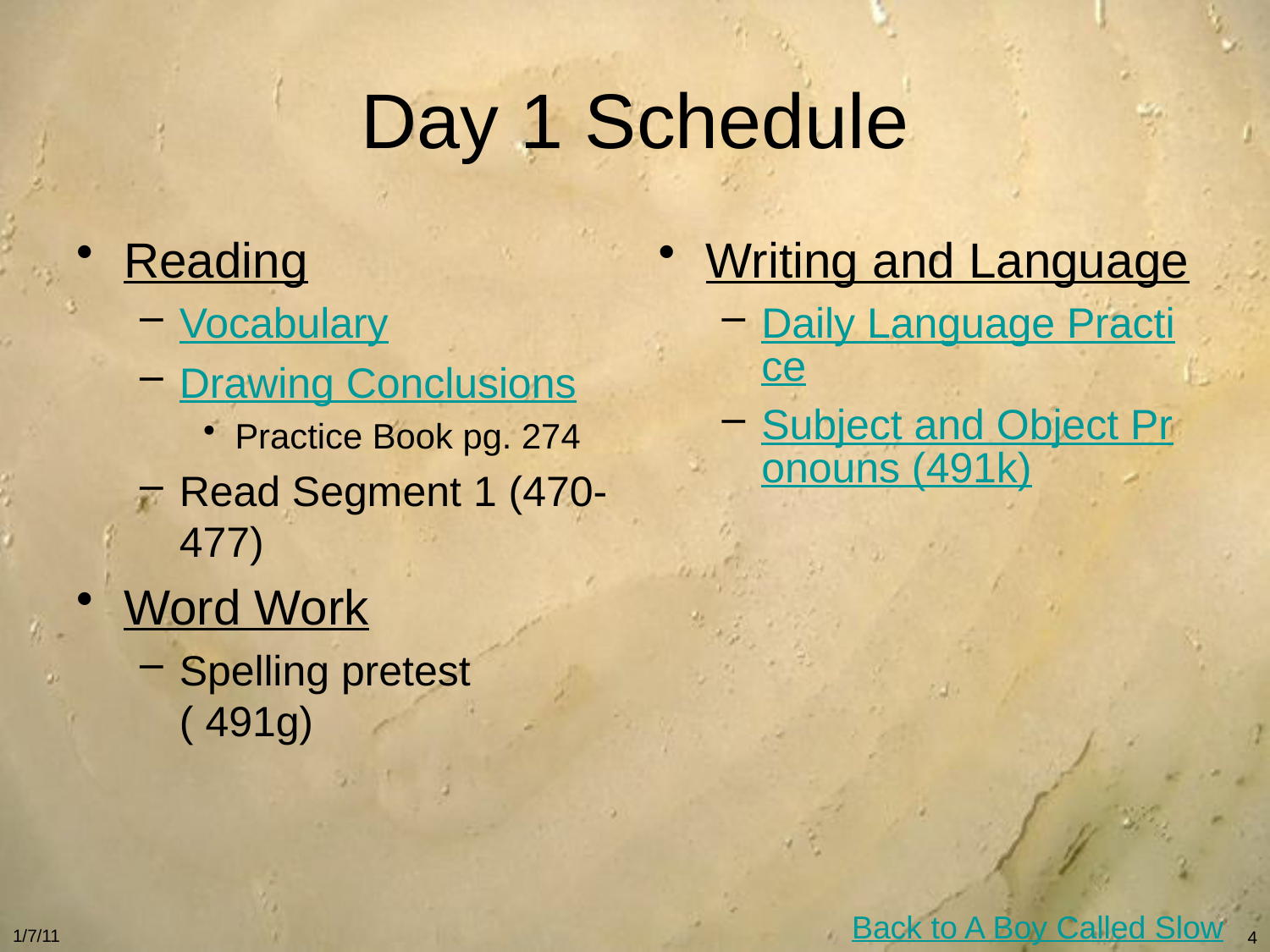

# Day 1 Schedule
Reading
Vocabulary
Drawing Conclusions
Practice Book pg. 274
Read Segment 1 (470-477)
Word Work
Spelling pretest ( 491g)
Writing and Language
Daily Language Practice
Subject and Object Pronouns (491k)
Back to A Boy Called Slow
1/7/11
4